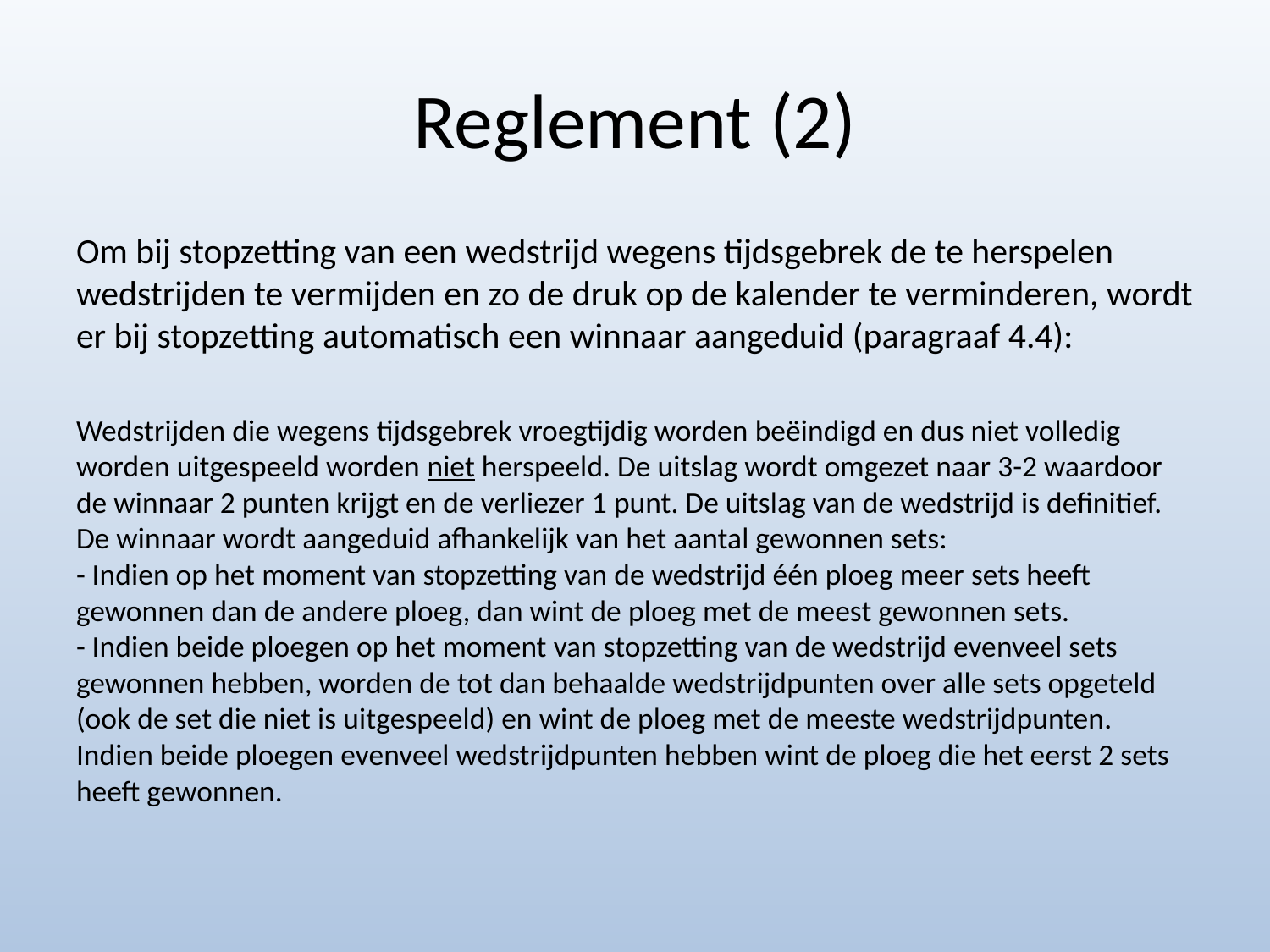

# Reglement (2)
Om bij stopzetting van een wedstrijd wegens tijdsgebrek de te herspelen wedstrijden te vermijden en zo de druk op de kalender te verminderen, wordt er bij stopzetting automatisch een winnaar aangeduid (paragraaf 4.4):

Wedstrijden die wegens tijdsgebrek vroegtijdig worden beëindigd en dus niet volledig worden uitgespeeld worden niet herspeeld. De uitslag wordt omgezet naar 3-2 waardoor de winnaar 2 punten krijgt en de verliezer 1 punt. De uitslag van de wedstrijd is definitief. De winnaar wordt aangeduid afhankelijk van het aantal gewonnen sets:
- Indien op het moment van stopzetting van de wedstrijd één ploeg meer sets heeft gewonnen dan de andere ploeg, dan wint de ploeg met de meest gewonnen sets.
- Indien beide ploegen op het moment van stopzetting van de wedstrijd evenveel sets gewonnen hebben, worden de tot dan behaalde wedstrijdpunten over alle sets opgeteld (ook de set die niet is uitgespeeld) en wint de ploeg met de meeste wedstrijdpunten. Indien beide ploegen evenveel wedstrijdpunten hebben wint de ploeg die het eerst 2 sets heeft gewonnen.